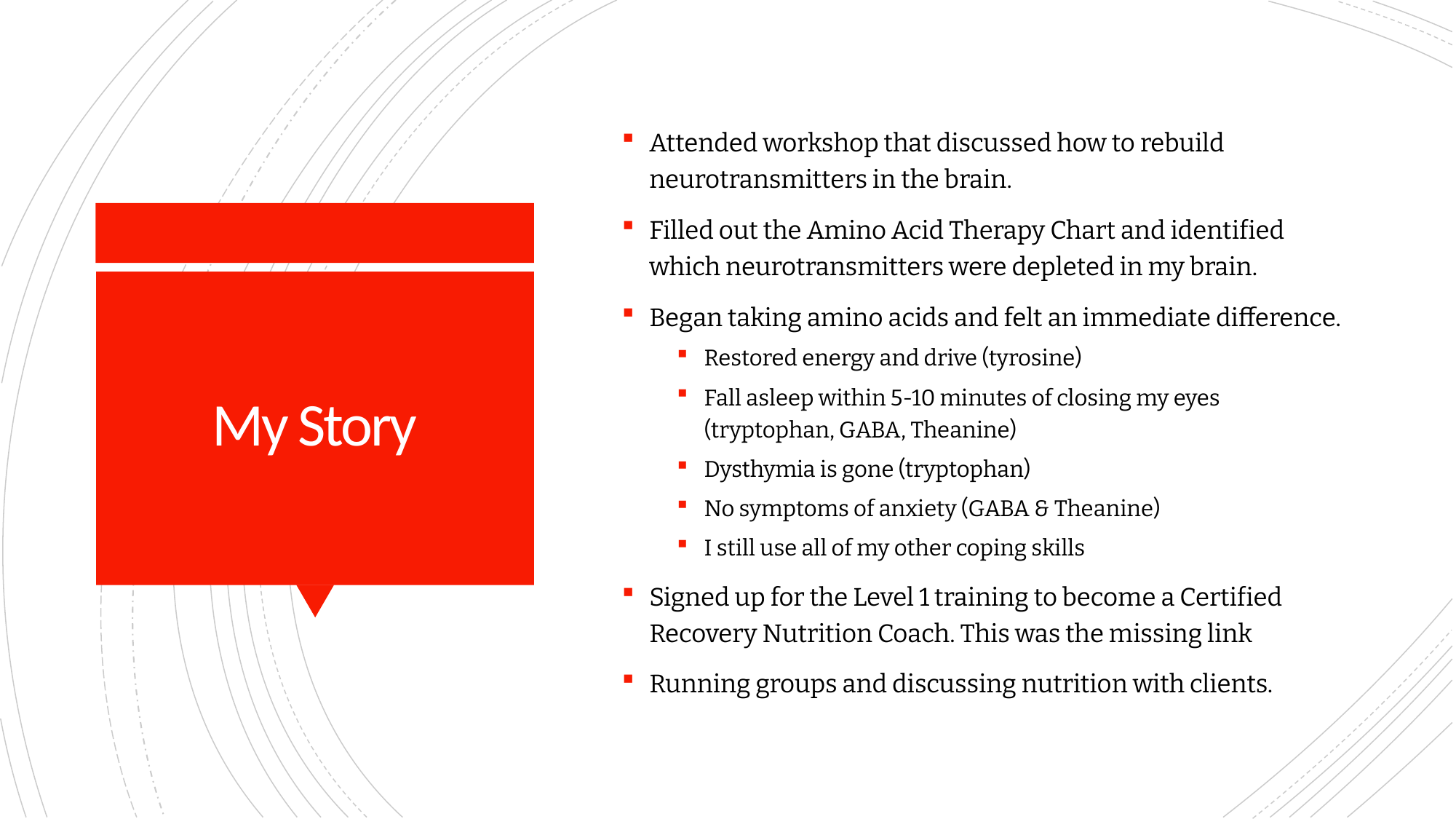

Attended workshop that discussed how to rebuild neurotransmitters in the brain.
Filled out the Amino Acid Therapy Chart and identified which neurotransmitters were depleted in my brain.
Began taking amino acids and felt an immediate difference.
Restored energy and drive (tyrosine)
Fall asleep within 5-10 minutes of closing my eyes (tryptophan, GABA, Theanine)
Dysthymia is gone (tryptophan)
No symptoms of anxiety (GABA & Theanine)
I still use all of my other coping skills
Signed up for the Level 1 training to become a Certified Recovery Nutrition Coach. This was the missing link
Running groups and discussing nutrition with clients.
# My Story